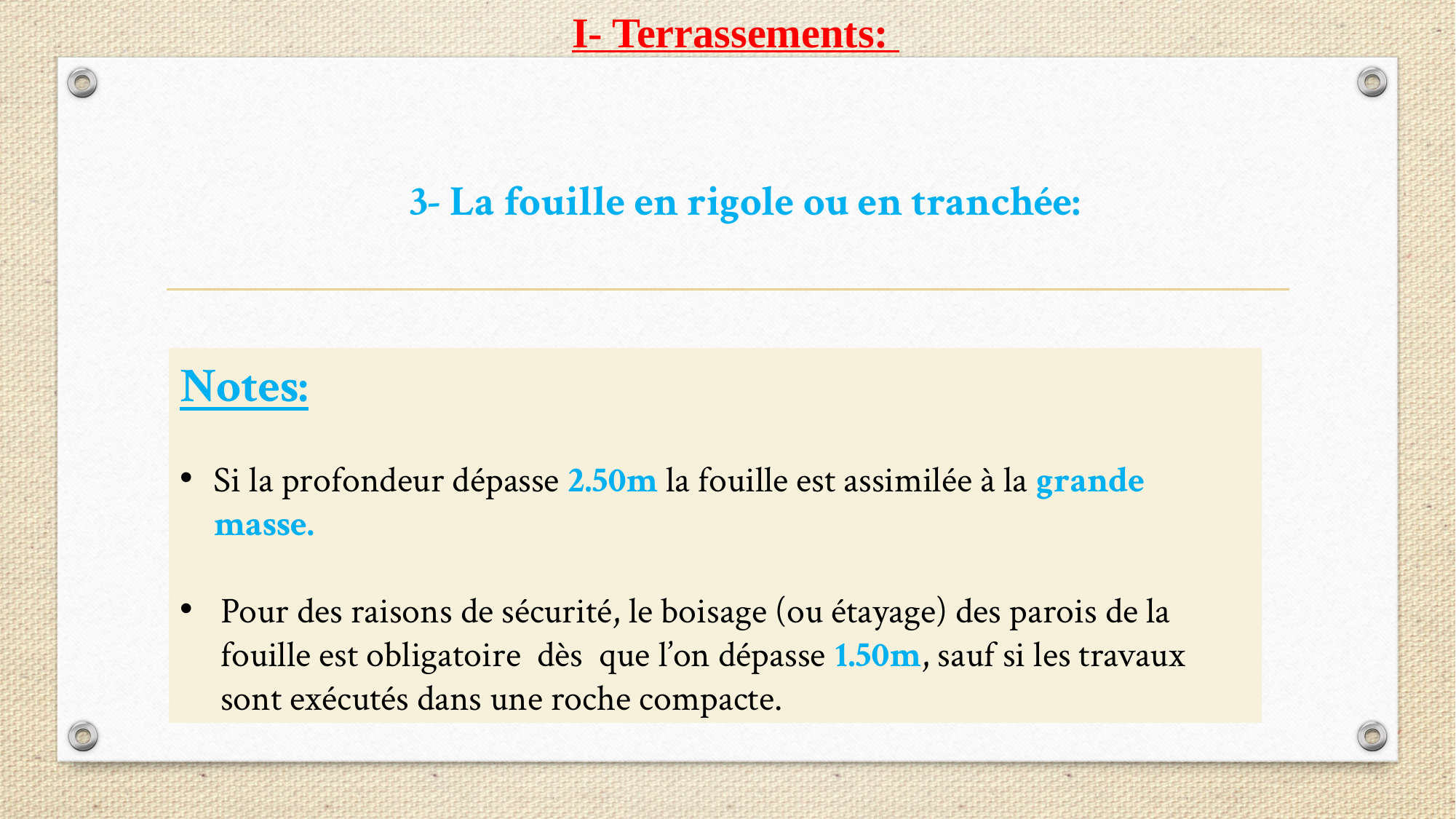

I- Terrassements:
3- La fouille en rigole ou en tranchée:
Notes:

Si la profondeur dépasse 2.50m la fouille est assimilée à la grande masse.

Pour des raisons de sécurité, le boisage (ou étayage) des parois de la fouille est obligatoire  dès  que l’on dépasse 1.50m, sauf si les travaux sont exécutés dans une roche compacte.